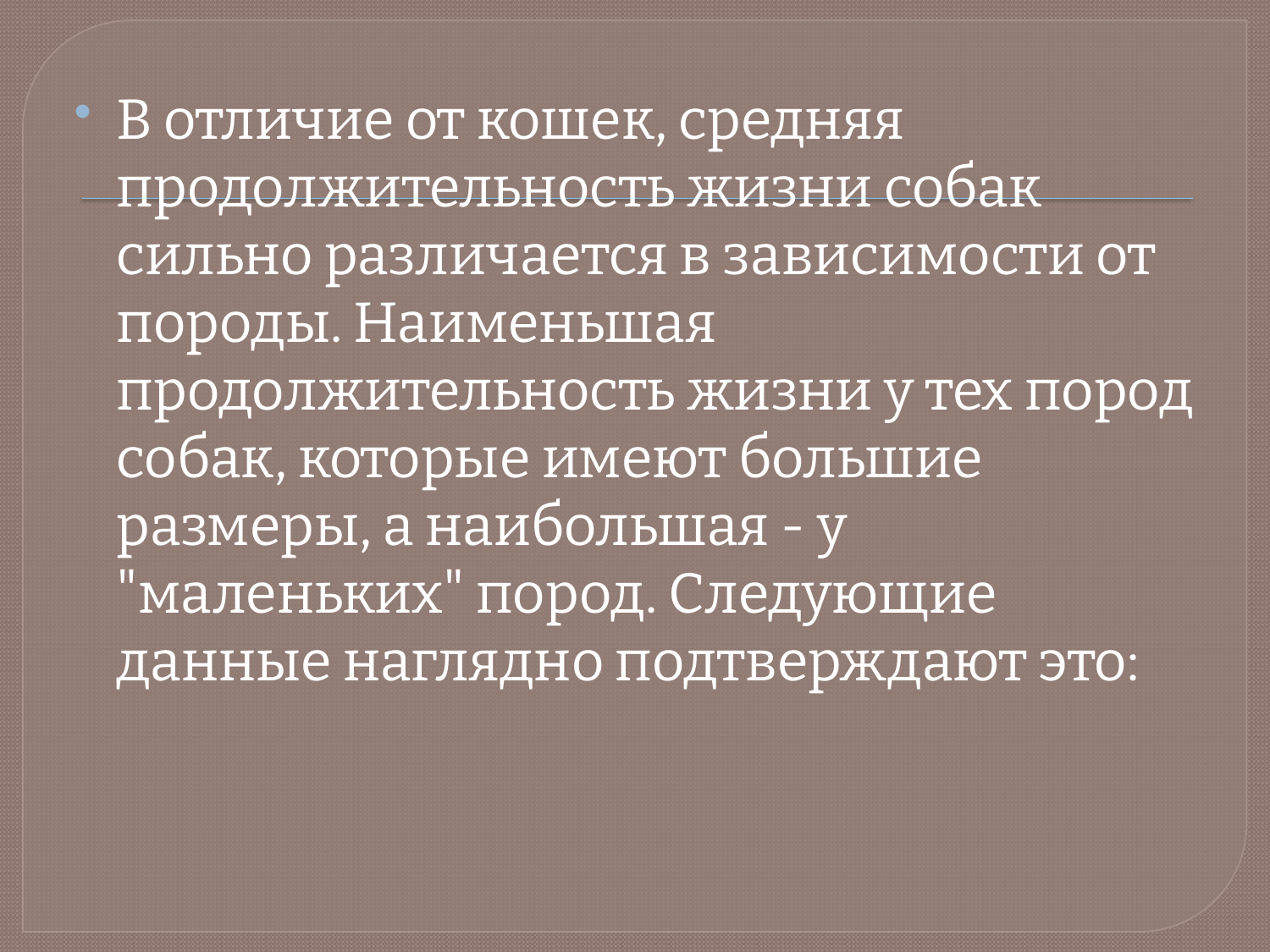

В отличие от кошек, средняя продолжительность жизни собак сильно различается в зависимости от породы. Наименьшая продолжительность жизни у тех пород собак, которые имеют большие размеры, а наибольшая - у "маленьких" пород. Следующие данные наглядно подтверждают это: